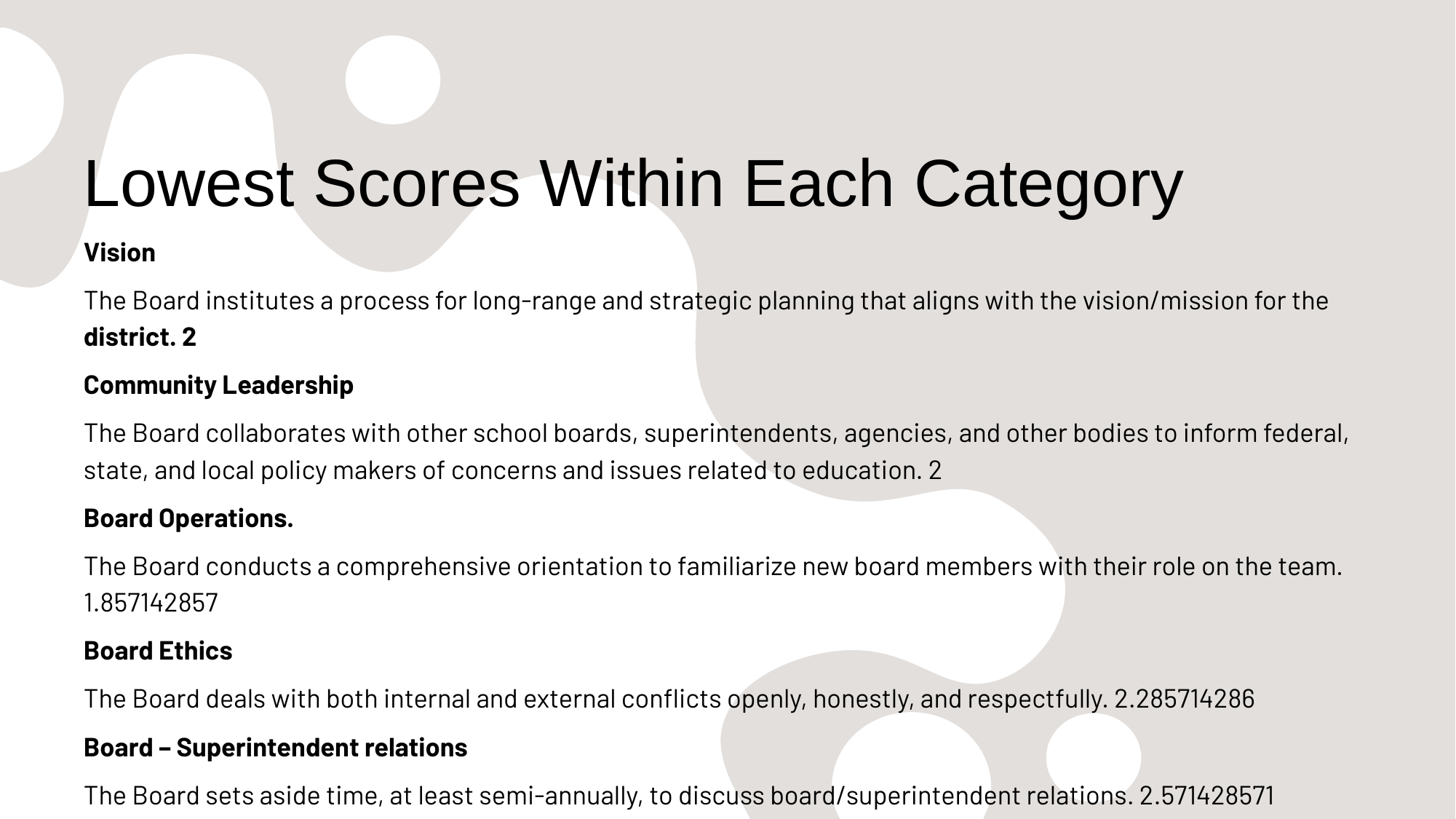

# Lowest Scores Within Each Category
Vision
The Board institutes a process for long-range and strategic planning that aligns with the vision/mission for the district. 2
Community Leadership
The Board collaborates with other school boards, superintendents, agencies, and other bodies to inform federal, state, and local policy makers of concerns and issues related to education. 2
Board Operations.
The Board conducts a comprehensive orientation to familiarize new board members with their role on the team. 1.857142857
Board Ethics
The Board deals with both internal and external conflicts openly, honestly, and respectfully. 2.285714286
Board – Superintendent relations
The Board sets aside time, at least semi-annually, to discuss board/superintendent relations. 2.571428571